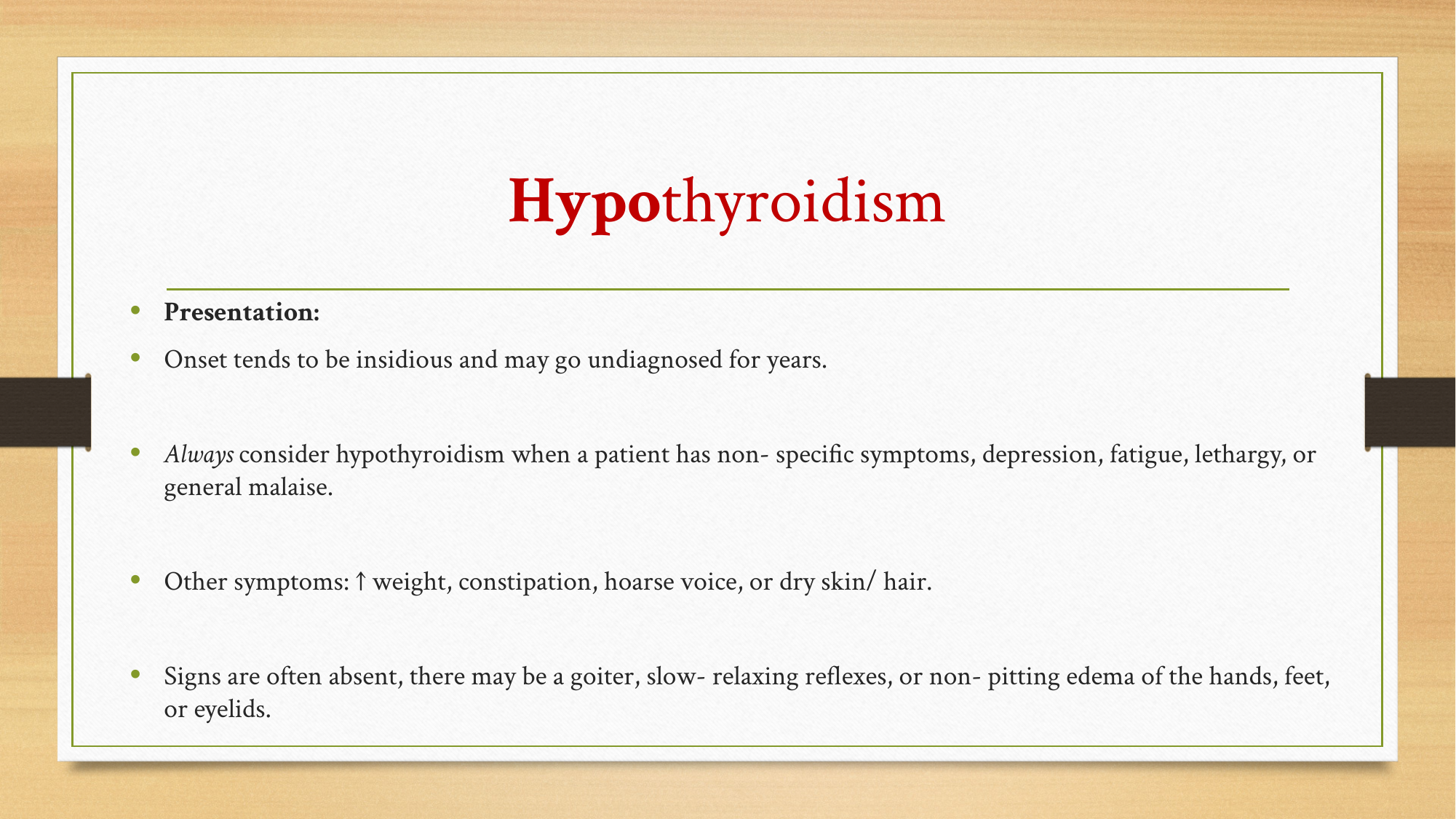

# Hypothyroidism
Presentation:
Onset tends to be insidious and may go undiagnosed for years.

Always consider hypothyroidism when a patient has non- specific symptoms, depression, fatigue, lethargy, or general malaise.

Other symptoms: ↑ weight, constipation, hoarse voice, or dry skin/ hair.

Signs are often absent, there may be a goiter, slow- relaxing reflexes, or non- pitting edema of the hands, feet, or eyelids.